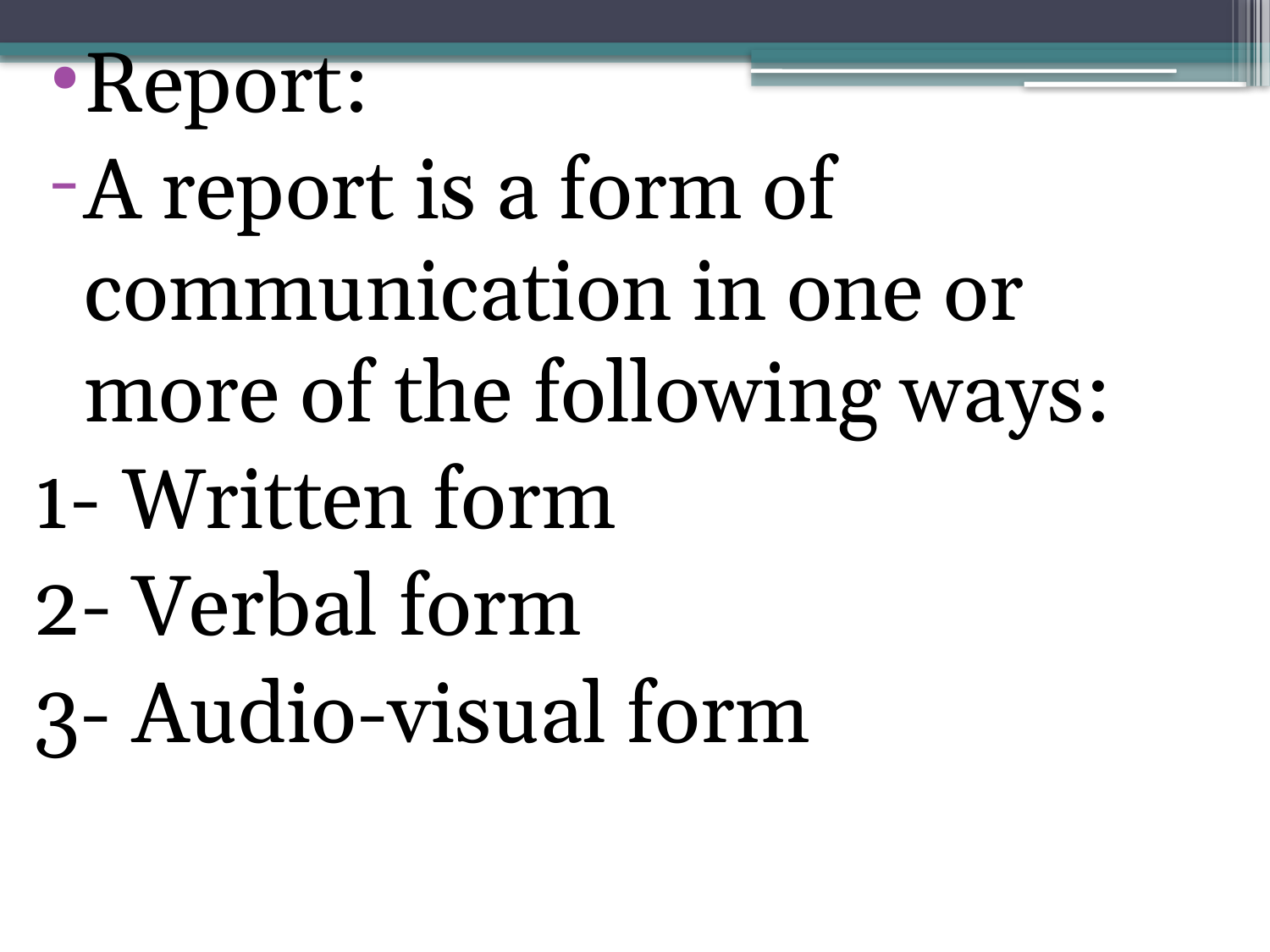

Report:
A report is a form of communication in one or more of the following ways:
1- Written form
2- Verbal form
3- Audio-visual form